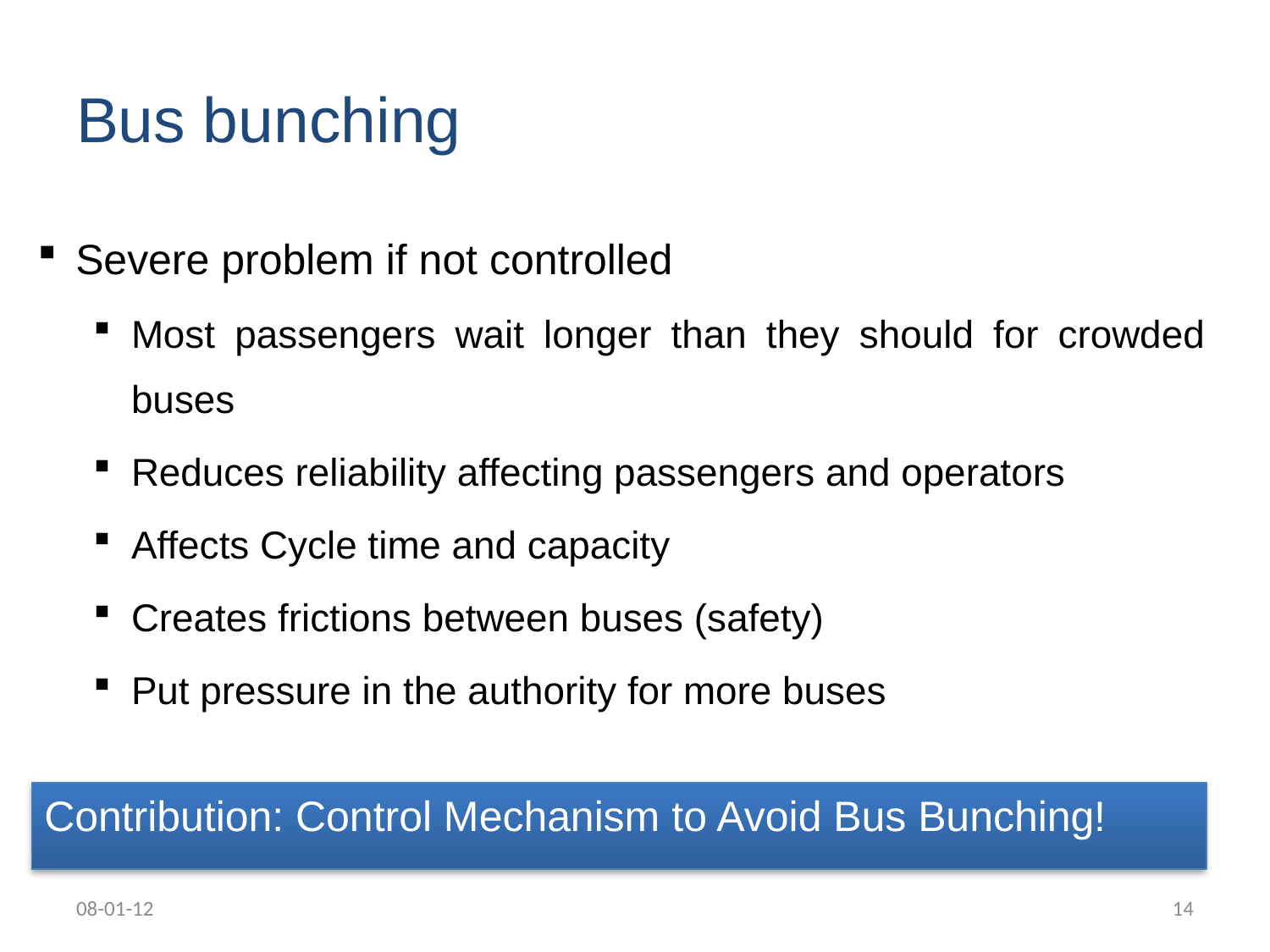

# Bus bunching
Severe problem if not controlled
Most passengers wait longer than they should for crowded buses
Reduces reliability affecting passengers and operators
Affects Cycle time and capacity
Creates frictions between buses (safety)
Put pressure in the authority for more buses

Contribution: Control Mechanism to Avoid Bus Bunching!

08-01-12
14